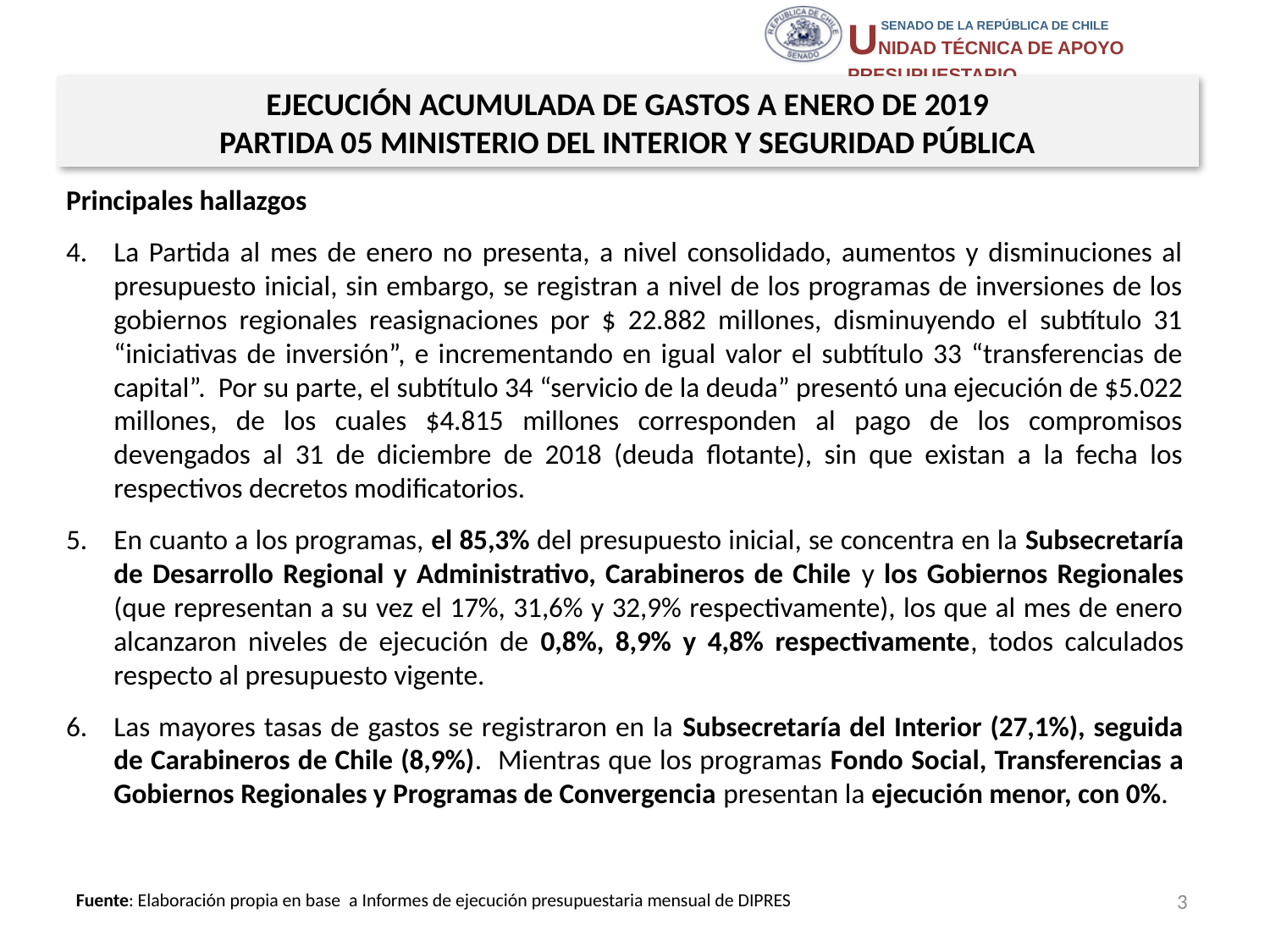

EJECUCIÓN ACUMULADA DE GASTOS A ENERO DE 2019
PARTIDA 05 MINISTERIO DEL INTERIOR Y SEGURIDAD PÚBLICA
Principales hallazgos
La Partida al mes de enero no presenta, a nivel consolidado, aumentos y disminuciones al presupuesto inicial, sin embargo, se registran a nivel de los programas de inversiones de los gobiernos regionales reasignaciones por $ 22.882 millones, disminuyendo el subtítulo 31 “iniciativas de inversión”, e incrementando en igual valor el subtítulo 33 “transferencias de capital”.  Por su parte, el subtítulo 34 “servicio de la deuda” presentó una ejecución de $5.022 millones, de los cuales $4.815 millones corresponden al pago de los compromisos devengados al 31 de diciembre de 2018 (deuda flotante), sin que existan a la fecha los respectivos decretos modificatorios.
En cuanto a los programas, el 85,3% del presupuesto inicial, se concentra en la Subsecretaría de Desarrollo Regional y Administrativo, Carabineros de Chile y los Gobiernos Regionales (que representan a su vez el 17%, 31,6% y 32,9% respectivamente), los que al mes de enero alcanzaron niveles de ejecución de 0,8%, 8,9% y 4,8% respectivamente, todos calculados respecto al presupuesto vigente.
Las mayores tasas de gastos se registraron en la Subsecretaría del Interior (27,1%), seguida de Carabineros de Chile (8,9%).  Mientras que los programas Fondo Social, Transferencias a Gobiernos Regionales y Programas de Convergencia presentan la ejecución menor, con 0%.
3